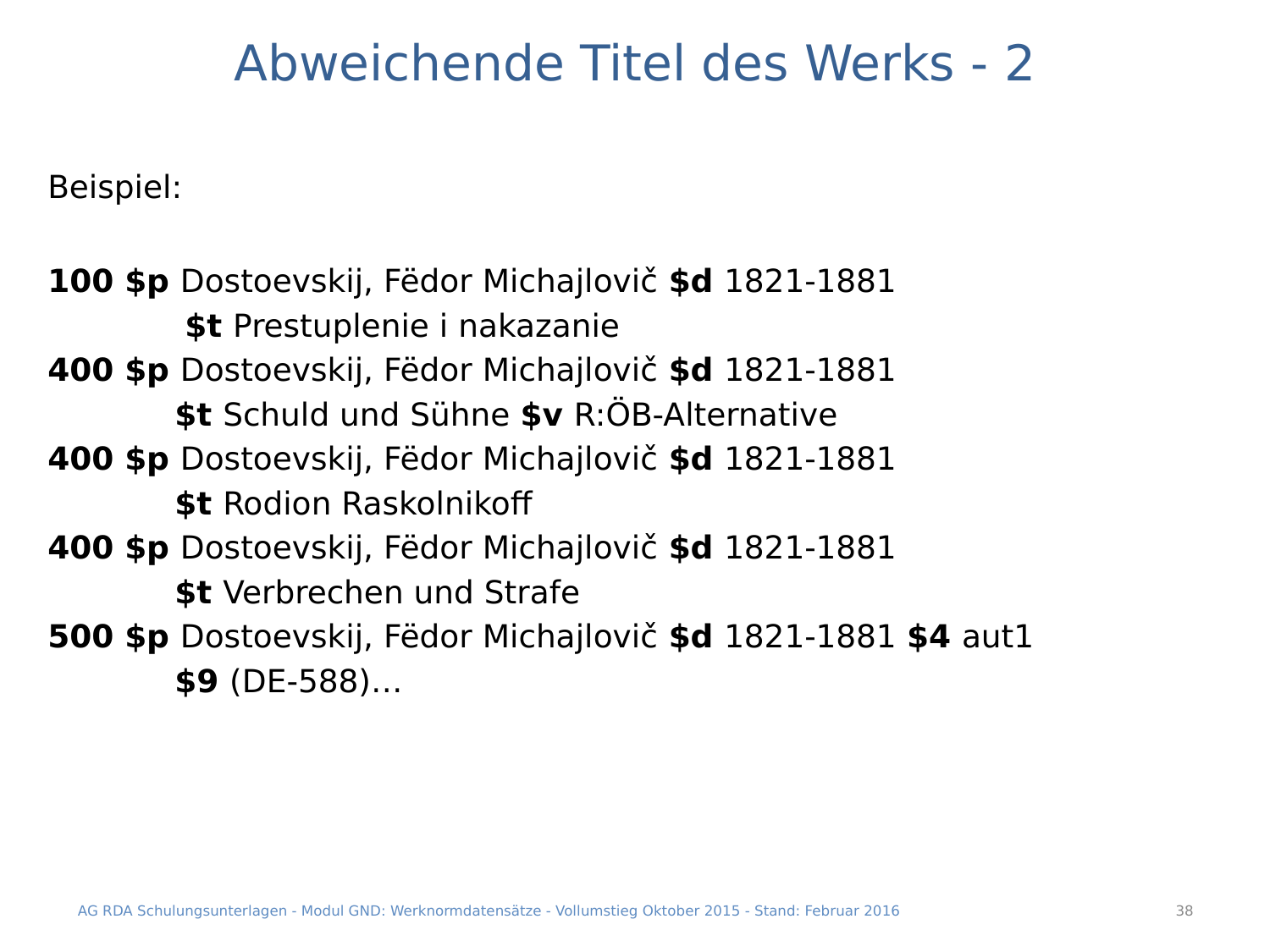

# Abweichende Titel des Werks - 2

Beispiel:

100 $p Dostoevskij, Fëdor Michajlovič $d 1821-1881
	 $t Prestuplenie i nakazanie
400 $p Dostoevskij, Fëdor Michajlovič $d 1821-1881
	$t Schuld und Sühne $v R:ÖB-Alternative
400 $p Dostoevskij, Fëdor Michajlovič $d 1821-1881
	$t Rodion Raskolnikoff
400 $p Dostoevskij, Fëdor Michajlovič $d 1821-1881
	$t Verbrechen und Strafe
500 $p Dostoevskij, Fëdor Michajlovič $d 1821-1881 $4 aut1
	$9 (DE-588)…

AG RDA Schulungsunterlagen - Modul GND: Werknormdatensätze - Vollumstieg Oktober 2015 - Stand: Februar 2016
38